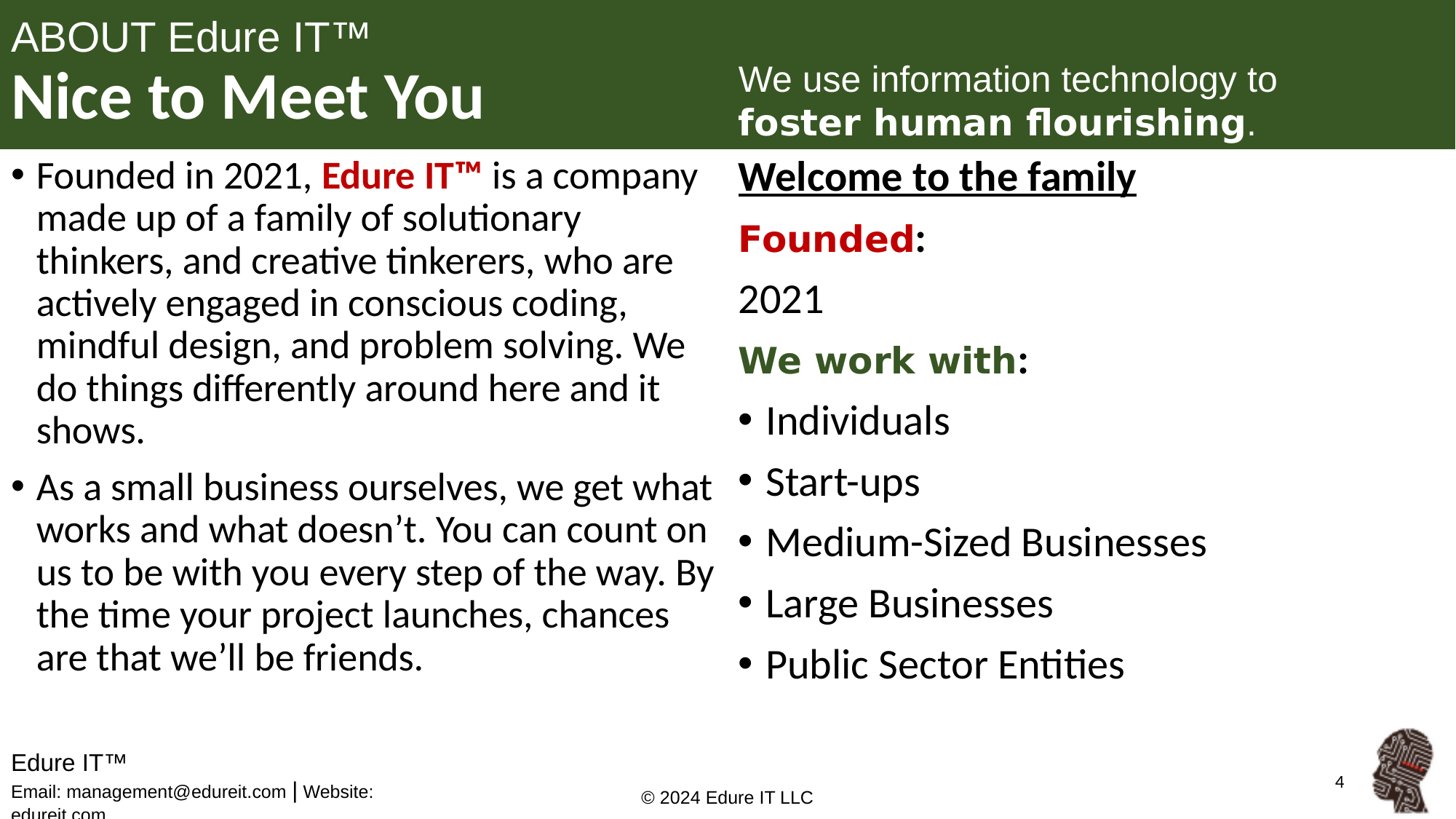

# ABOUT Edure IT™ Nice to Meet You
We use information technology to foster human flourishing.
Founded in 2021, Edure IT™ ​is a company made up of a family of solutionary thinkers, and creative tinkerers, who are actively engaged in conscious coding, mindful design, and problem solving. We do things differently around here and it shows.
As a small business ourselves, we get what works and what doesn’t. You can count on us to be with you every step of the way. By the time your project launches, chances are that we’ll be friends.
Welcome to the family
Founded:
2021
We work with:
Individuals
Start-ups
Medium-Sized Businesses
Large Businesses
Public Sector Entities
4
© 2024 Edure IT LLC